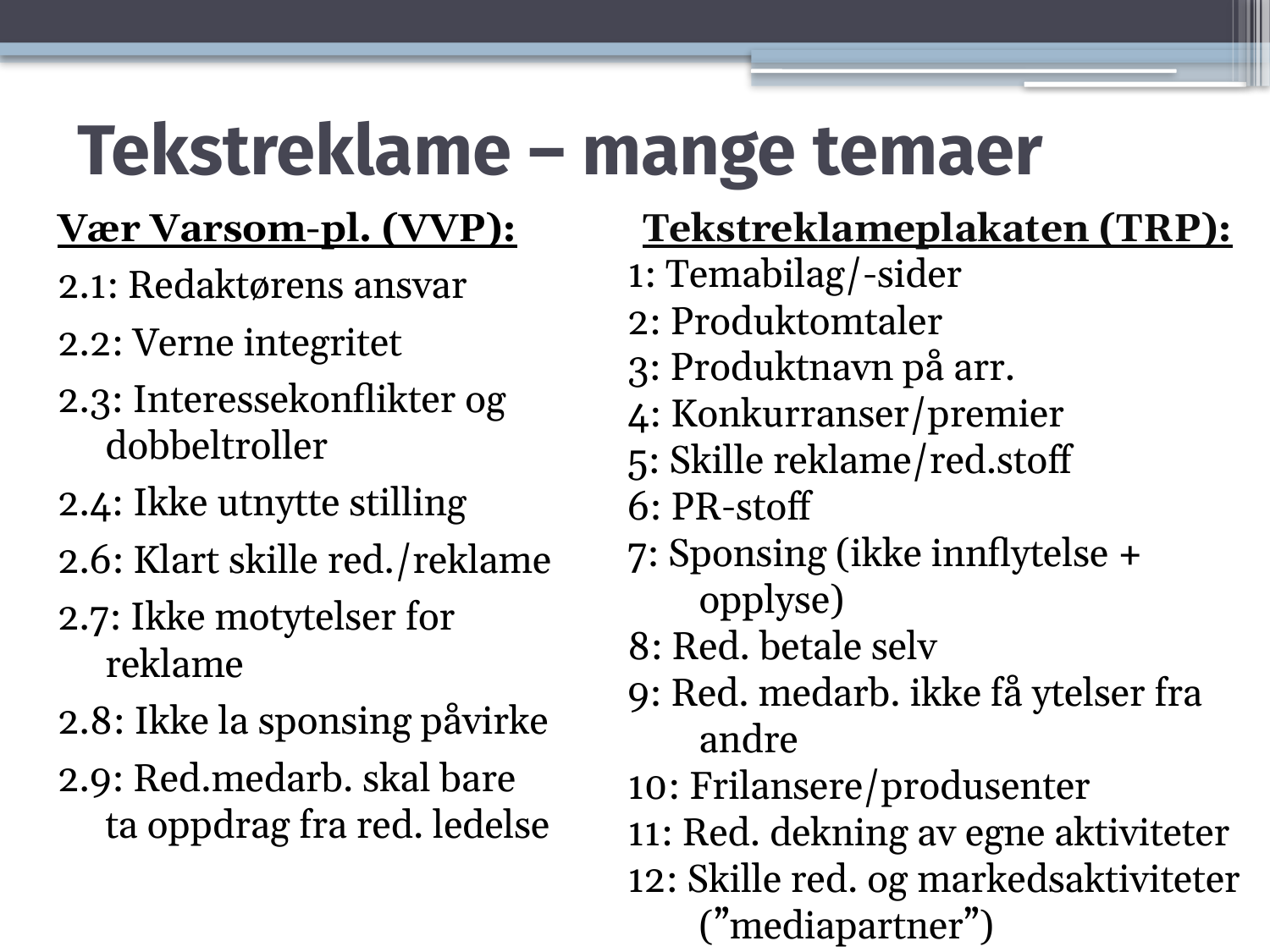

# Tekstreklame – mange temaer
Vær Varsom-pl. (VVP):
2.1: Redaktørens ansvar
2.2: Verne integritet
2.3: Interessekonflikter og dobbeltroller
2.4: Ikke utnytte stilling
2.6: Klart skille red./reklame
2.7: Ikke motytelser for reklame
2.8: Ikke la sponsing påvirke
2.9: Red.medarb. skal bare ta oppdrag fra red. ledelse

Tekstreklameplakaten (TRP):
1: Temabilag/-sider
2: Produktomtaler
3: Produktnavn på arr.
4: Konkurranser/premier
5: Skille reklame/red.stoff
6: PR-stoff
7: Sponsing (ikke innflytelse + opplyse)
8: Red. betale selv
9: Red. medarb. ikke få ytelser fra andre
10: Frilansere/produsenter
11: Red. dekning av egne aktiviteter
12: Skille red. og markedsaktiviteter (”mediapartner”)